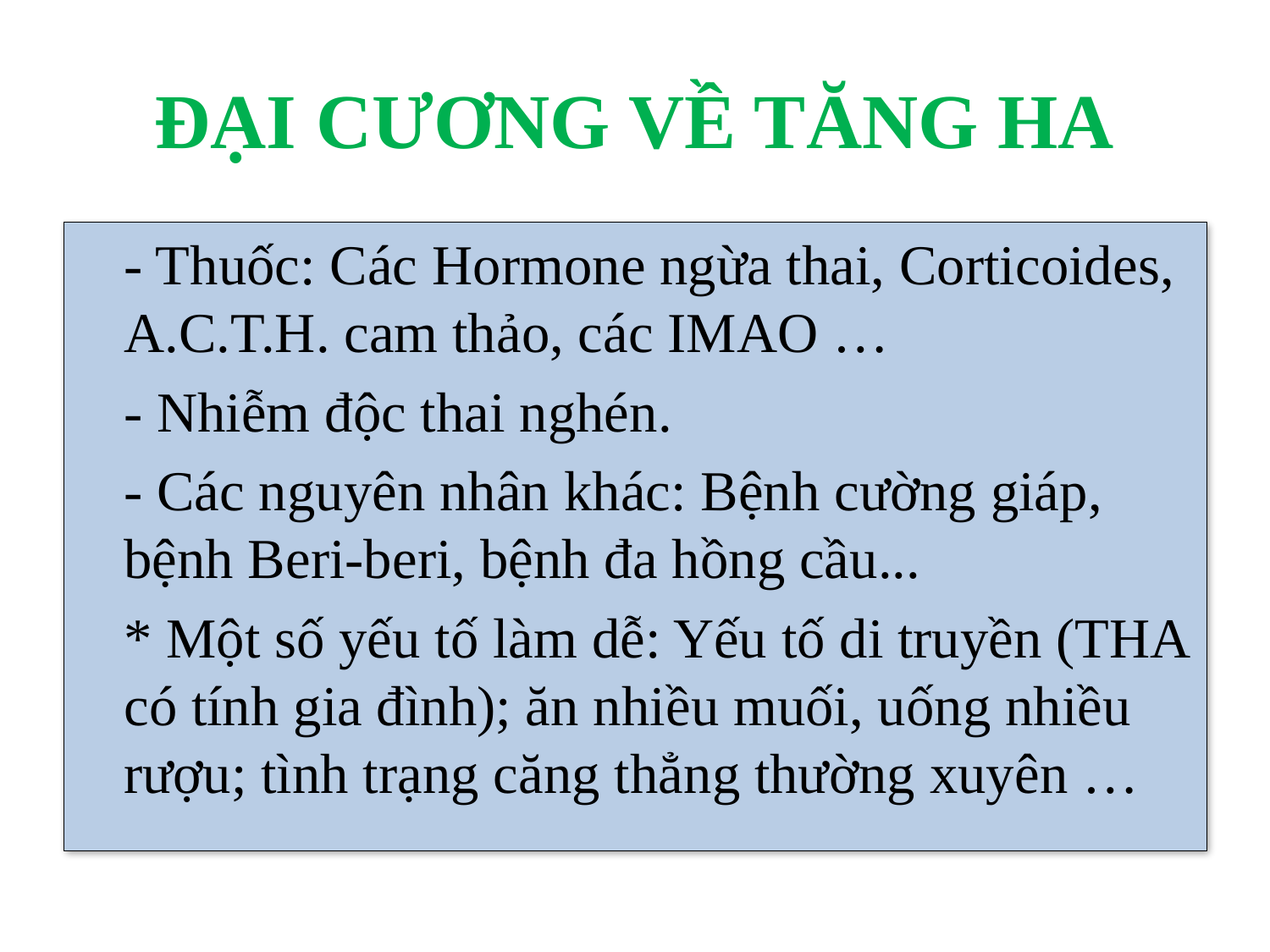

# ĐẠI CƯƠNG VỀ TĂNG HA
	- Thuốc: Các Hormone ngừa thai, Corticoides, A.C.T.H. cam thảo, các IMAO …
	- Nhiễm độc thai nghén.
	- Các nguyên nhân khác: Bệnh cường giáp, bệnh Beri-beri, bệnh đa hồng cầu...
	* Một số yếu tố làm dễ: Yếu tố di truyền (THA có tính gia đình); ăn nhiều muối, uống nhiều rượu; tình trạng căng thẳng thường xuyên …